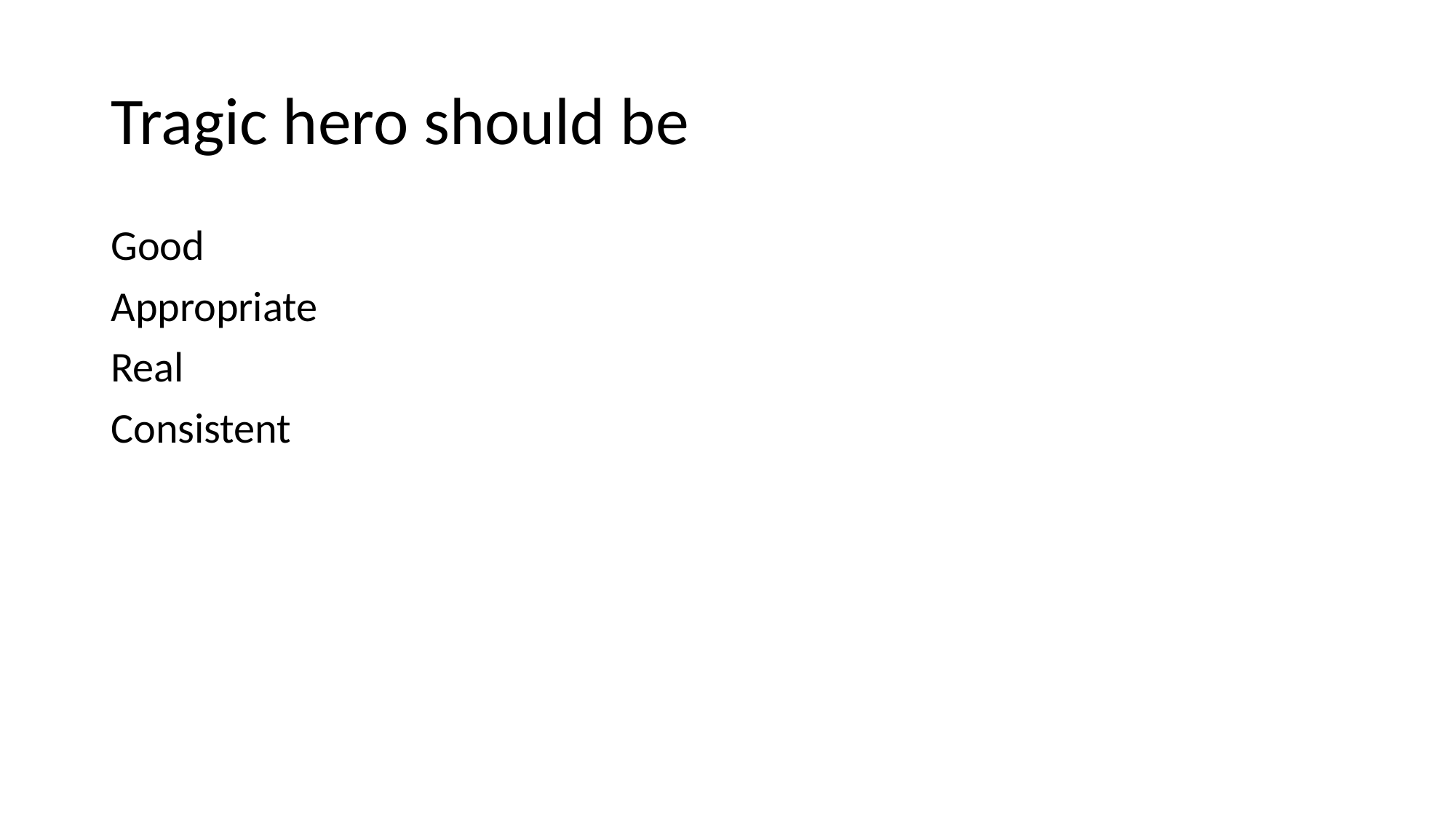

# Tragic hero should be
Good
Appropriate
Real
Consistent